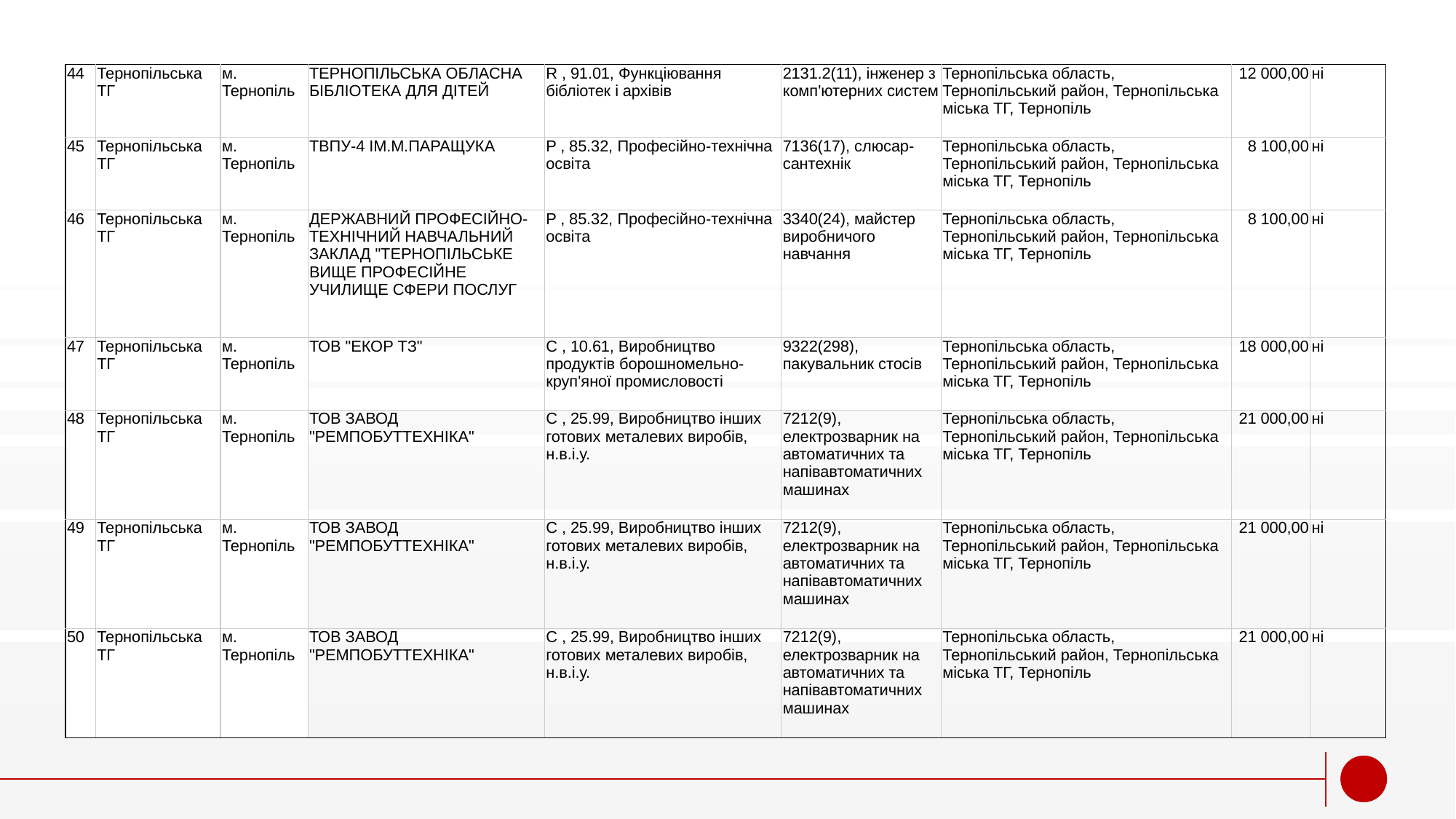

| 44 | Тернопільська ТГ | м. Тернопіль | ТЕРНОПІЛЬСЬКА ОБЛАСНА БІБЛІОТЕКА ДЛЯ ДІТЕЙ | R , 91.01, Функціювання бібліотек і архівів | 2131.2(11), інженер з комп'ютерних систем | Тернопільська область, Тернопільський район, Тернопільська міська ТГ, Тернопіль | 12 000,00 | ні |
| --- | --- | --- | --- | --- | --- | --- | --- | --- |
| 45 | Тернопільська ТГ | м. Тернопіль | ТВПУ-4 ІМ.М.ПАРАЩУКА | P , 85.32, Професійно-технічна освіта | 7136(17), слюсар-сантехнік | Тернопільська область, Тернопільський район, Тернопільська міська ТГ, Тернопіль | 8 100,00 | ні |
| 46 | Тернопільська ТГ | м. Тернопіль | ДЕРЖАВНИЙ ПРОФЕСІЙНО-ТЕХНІЧНИЙ НАВЧАЛЬНИЙ ЗАКЛАД "ТЕРНОПІЛЬСЬКЕ ВИЩЕ ПРОФЕСІЙНЕ УЧИЛИЩЕ СФЕРИ ПОСЛУГ | P , 85.32, Професійно-технічна освіта | 3340(24), майстер виробничого навчання | Тернопільська область, Тернопільський район, Тернопільська міська ТГ, Тернопіль | 8 100,00 | ні |
| 47 | Тернопільська ТГ | м. Тернопіль | ТОВ "ЕКОР ТЗ" | C , 10.61, Виробництво продуктів борошномельно-круп'яної промисловості | 9322(298), пакувальник стосів | Тернопільська область, Тернопільський район, Тернопільська міська ТГ, Тернопіль | 18 000,00 | ні |
| 48 | Тернопільська ТГ | м. Тернопіль | ТОВ ЗАВОД "РЕМПОБУТТЕХНІКА" | C , 25.99, Виробництво інших готових металевих виробів, н.в.і.у. | 7212(9), електрозварник на автоматичних та напівавтоматичних машинах | Тернопільська область, Тернопільський район, Тернопільська міська ТГ, Тернопіль | 21 000,00 | ні |
| 49 | Тернопільська ТГ | м. Тернопіль | ТОВ ЗАВОД "РЕМПОБУТТЕХНІКА" | C , 25.99, Виробництво інших готових металевих виробів, н.в.і.у. | 7212(9), електрозварник на автоматичних та напівавтоматичних машинах | Тернопільська область, Тернопільський район, Тернопільська міська ТГ, Тернопіль | 21 000,00 | ні |
| 50 | Тернопільська ТГ | м. Тернопіль | ТОВ ЗАВОД "РЕМПОБУТТЕХНІКА" | C , 25.99, Виробництво інших готових металевих виробів, н.в.і.у. | 7212(9), електрозварник на автоматичних та напівавтоматичних машинах | Тернопільська область, Тернопільський район, Тернопільська міська ТГ, Тернопіль | 21 000,00 | ні |